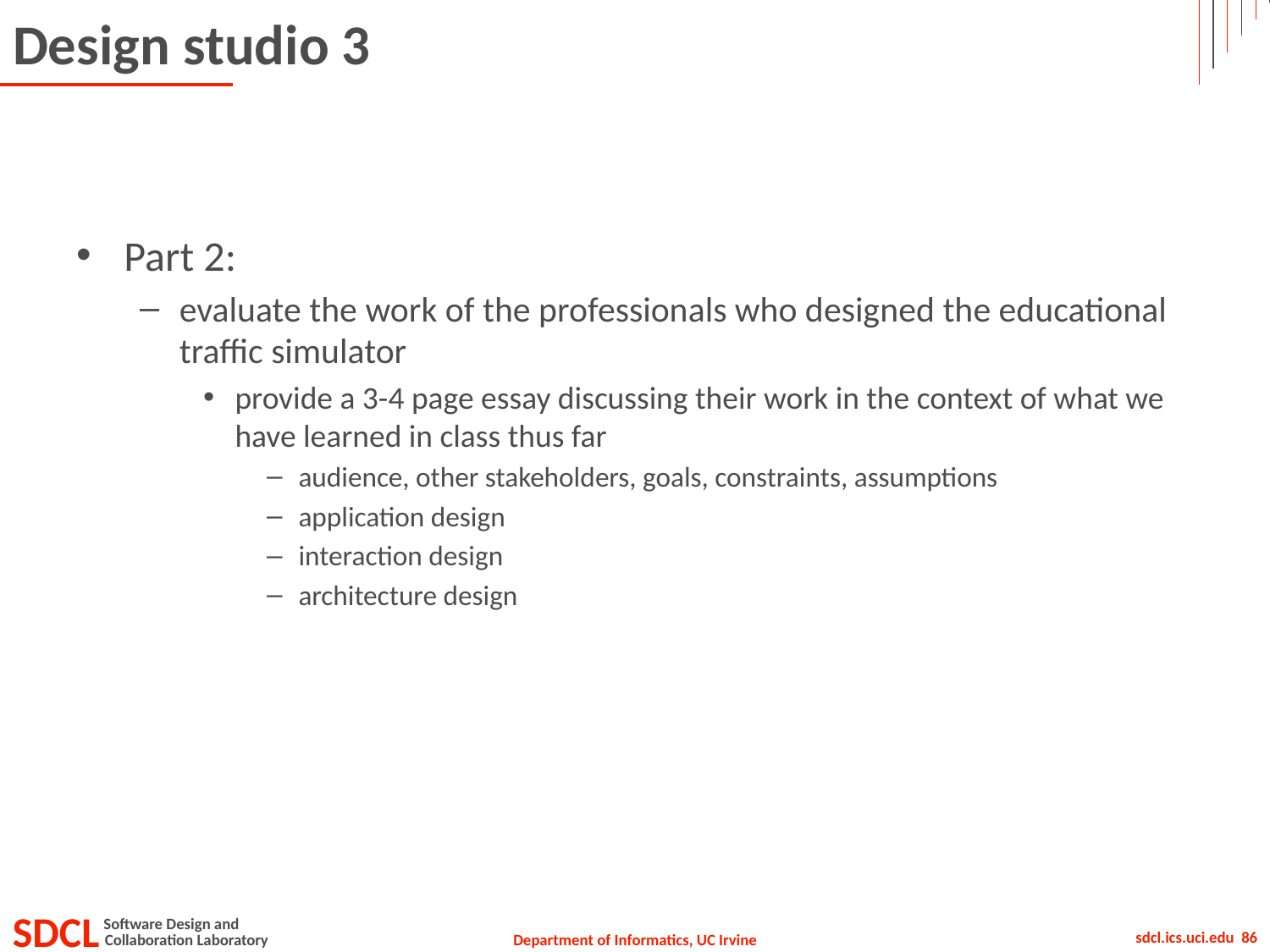

# Design studio 3
Part 2:
evaluate the work of the professionals who designed the educational traffic simulator
provide a 3-4 page essay discussing their work in the context of what we have learned in class thus far
audience, other stakeholders, goals, constraints, assumptions
application design
interaction design
architecture design